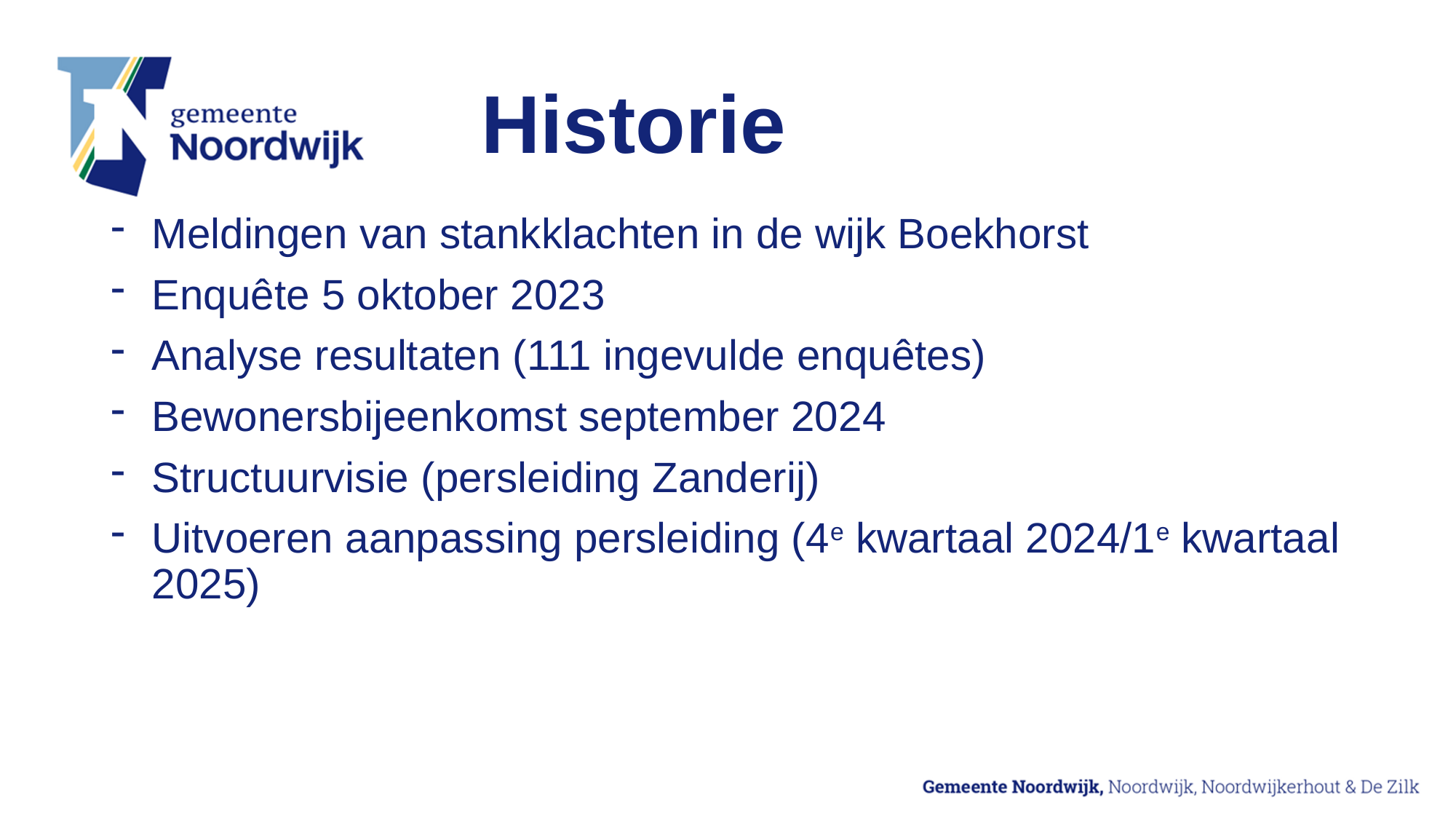

# Historie
Meldingen van stankklachten in de wijk Boekhorst
Enquête 5 oktober 2023
Analyse resultaten (111 ingevulde enquêtes)
Bewonersbijeenkomst september 2024
Structuurvisie (persleiding Zanderij)
Uitvoeren aanpassing persleiding (4e kwartaal 2024/1e kwartaal 2025)